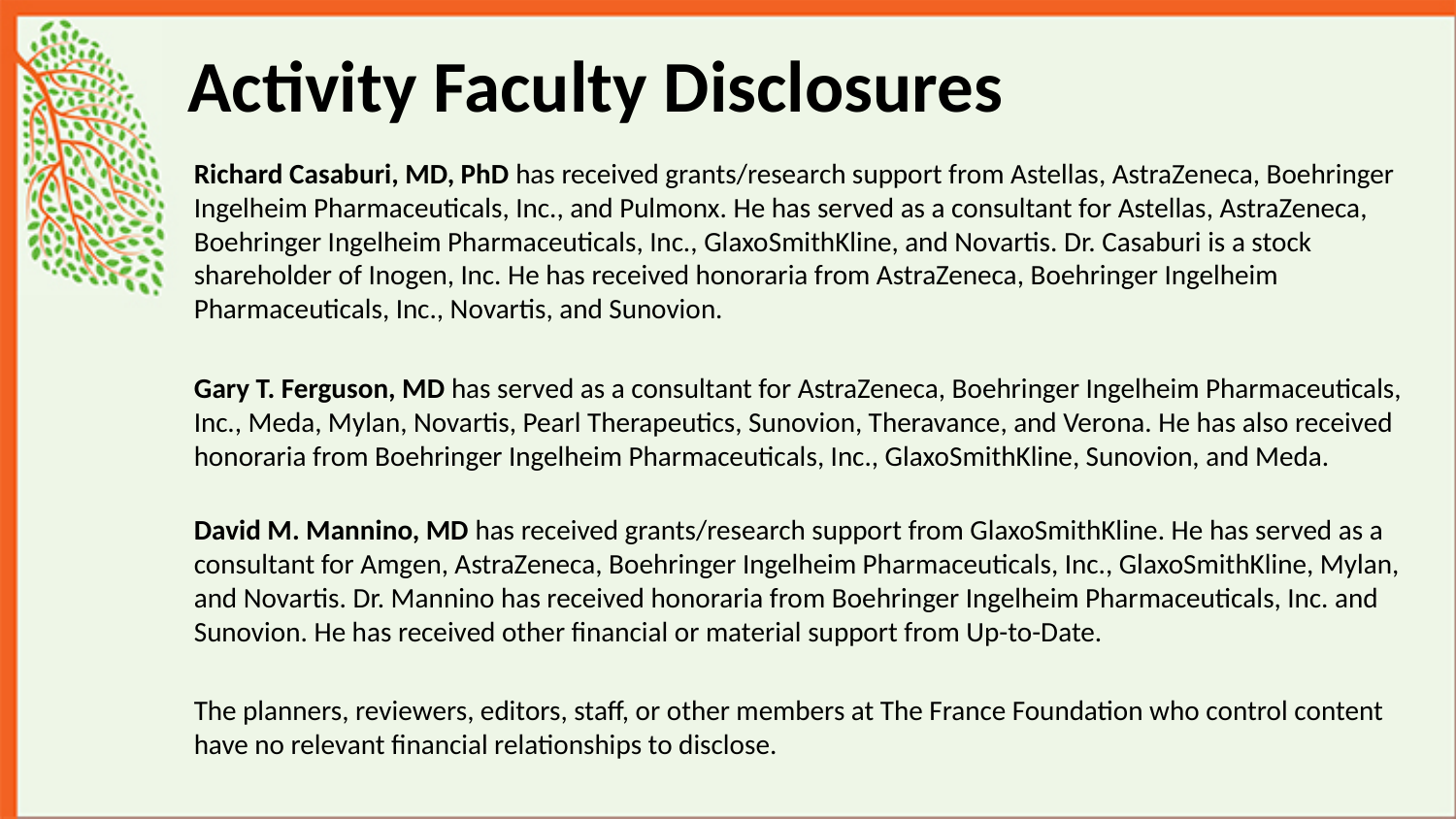

# Activity Faculty Disclosures
Richard Casaburi, MD, PhD has received grants/research support from Astellas, AstraZeneca, Boehringer Ingelheim Pharmaceuticals, Inc., and Pulmonx. He has served as a consultant for Astellas, AstraZeneca, Boehringer Ingelheim Pharmaceuticals, Inc., GlaxoSmithKline, and Novartis. Dr. Casaburi is a stock shareholder of Inogen, Inc. He has received honoraria from AstraZeneca, Boehringer Ingelheim Pharmaceuticals, Inc., Novartis, and Sunovion.

Gary T. Ferguson, MD has served as a consultant for AstraZeneca, Boehringer Ingelheim Pharmaceuticals, Inc., Meda, Mylan, Novartis, Pearl Therapeutics, Sunovion, Theravance, and Verona. He has also received honoraria from Boehringer Ingelheim Pharmaceuticals, Inc., GlaxoSmithKline, Sunovion, and Meda.
David M. Mannino, MD has received grants/research support from GlaxoSmithKline. He has served as a consultant for Amgen, AstraZeneca, Boehringer Ingelheim Pharmaceuticals, Inc., GlaxoSmithKline, Mylan, and Novartis. Dr. Mannino has received honoraria from Boehringer Ingelheim Pharmaceuticals, Inc. and Sunovion. He has received other financial or material support from Up-to-Date.

The planners, reviewers, editors, staff, or other members at The France Foundation who control content have no relevant financial relationships to disclose.